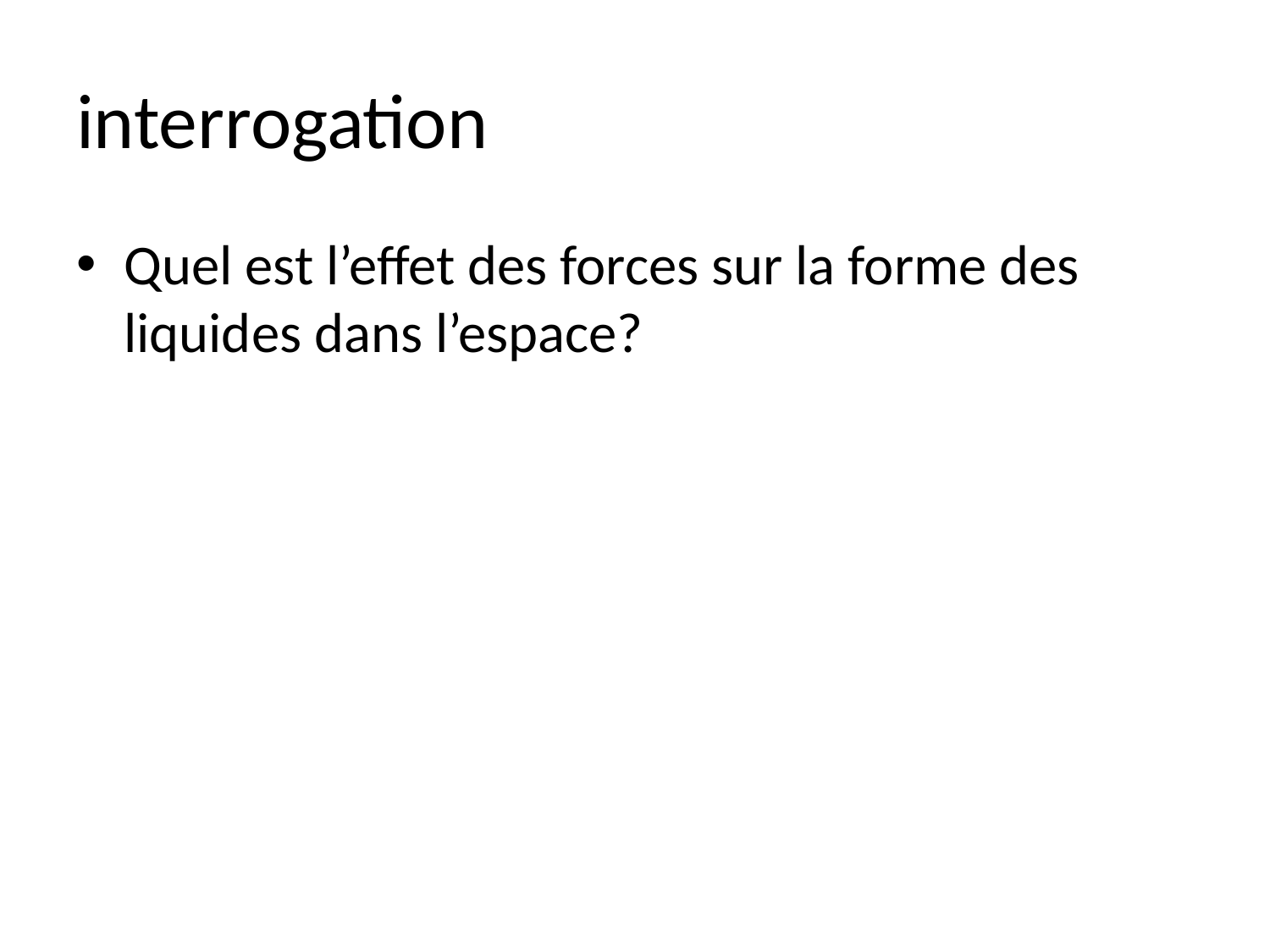

# interrogation
Quel est l’effet des forces sur la forme des liquides dans l’espace?